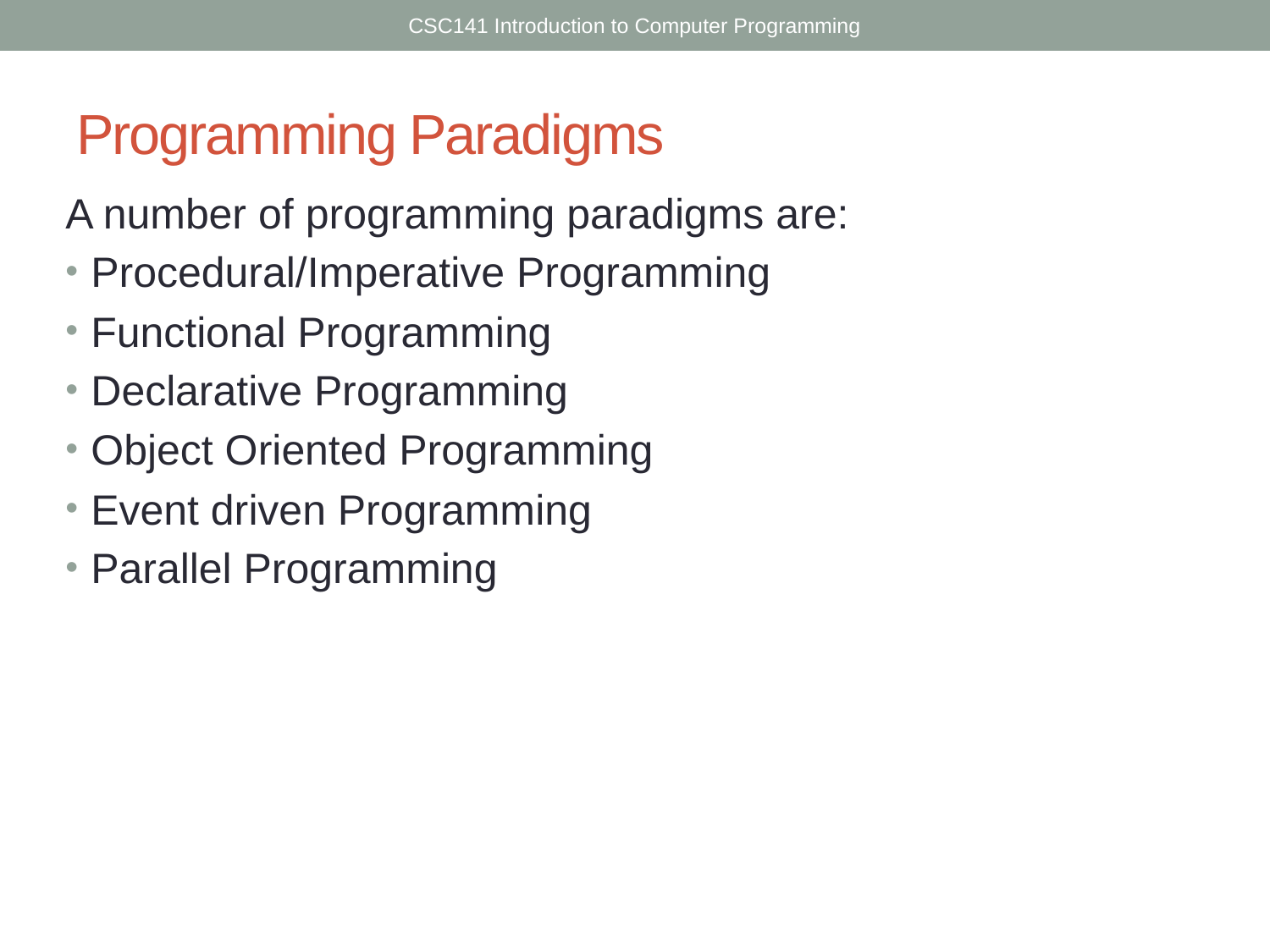

CSC141 Introduction to Computer Programming
# Programming Paradigms
A number of programming paradigms are:
Procedural/Imperative Programming
Functional Programming
Declarative Programming
Object Oriented Programming
Event driven Programming
Parallel Programming